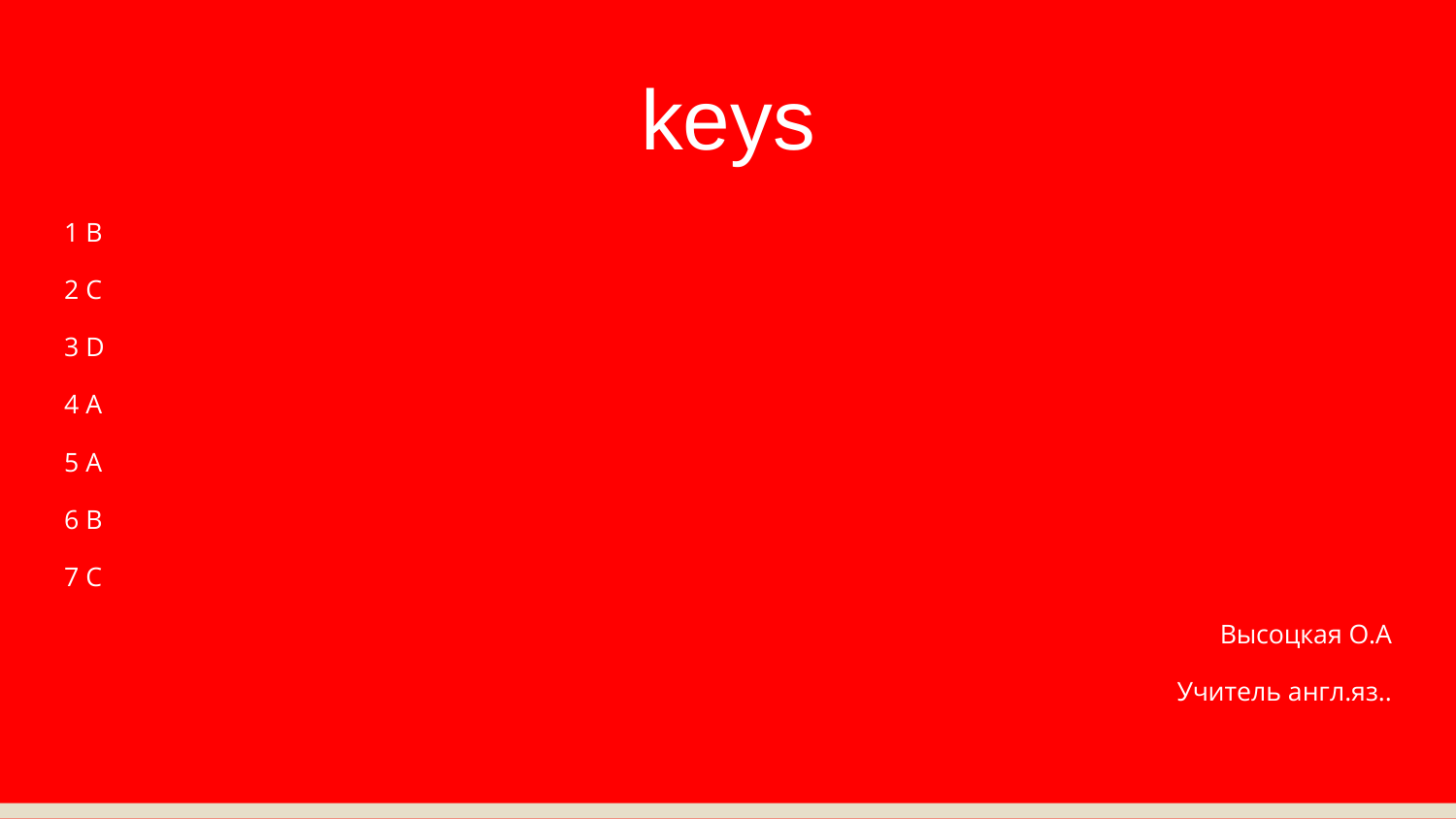

# keys
1 B
2 C
3 D
4 A
5 A
6 B
7 C
Высоцкая О.А
Учитель англ.яз..